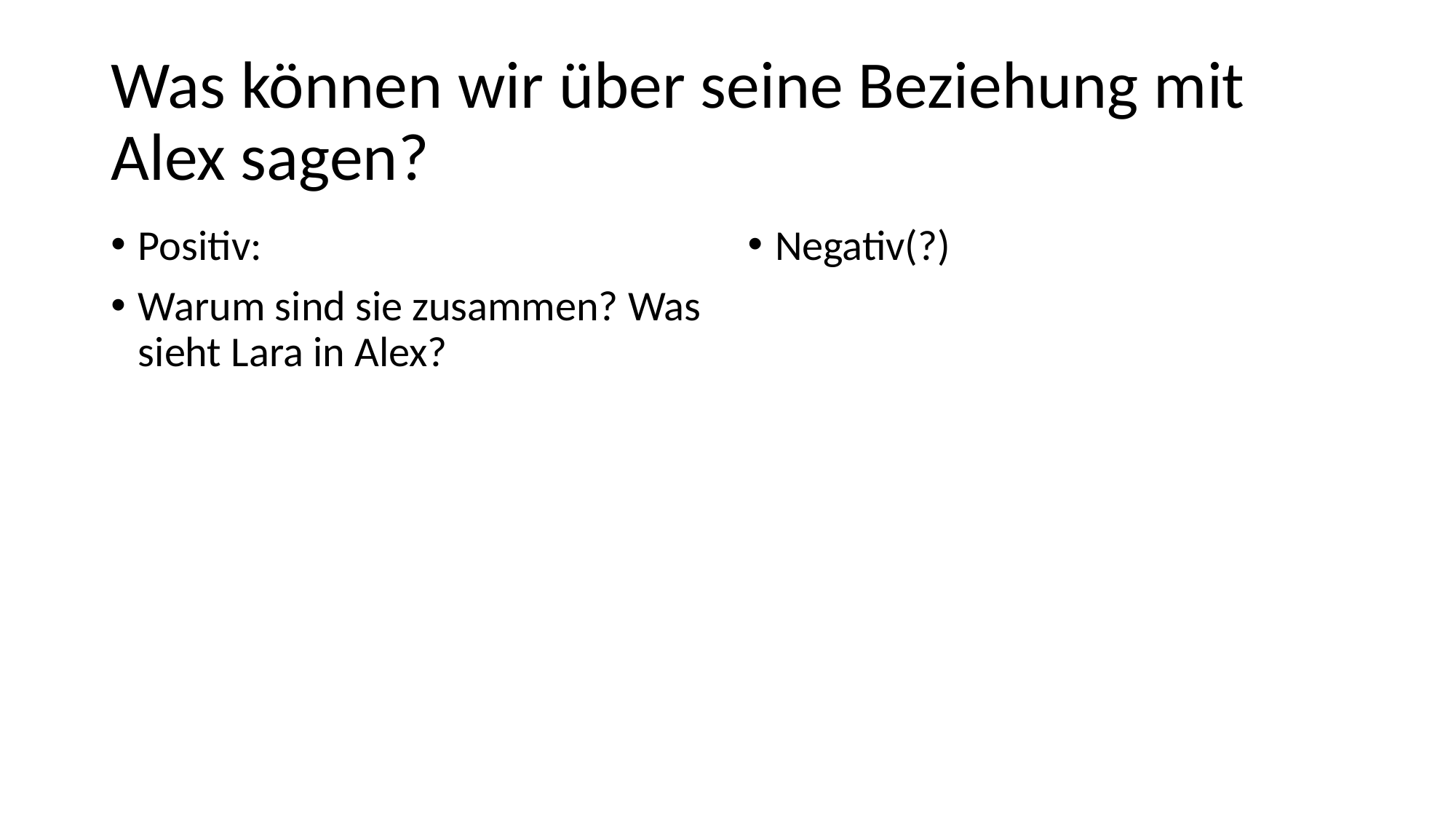

# Was können wir über seine Beziehung mit Alex sagen?
Positiv:
Warum sind sie zusammen? Was sieht Lara in Alex?
Negativ(?)